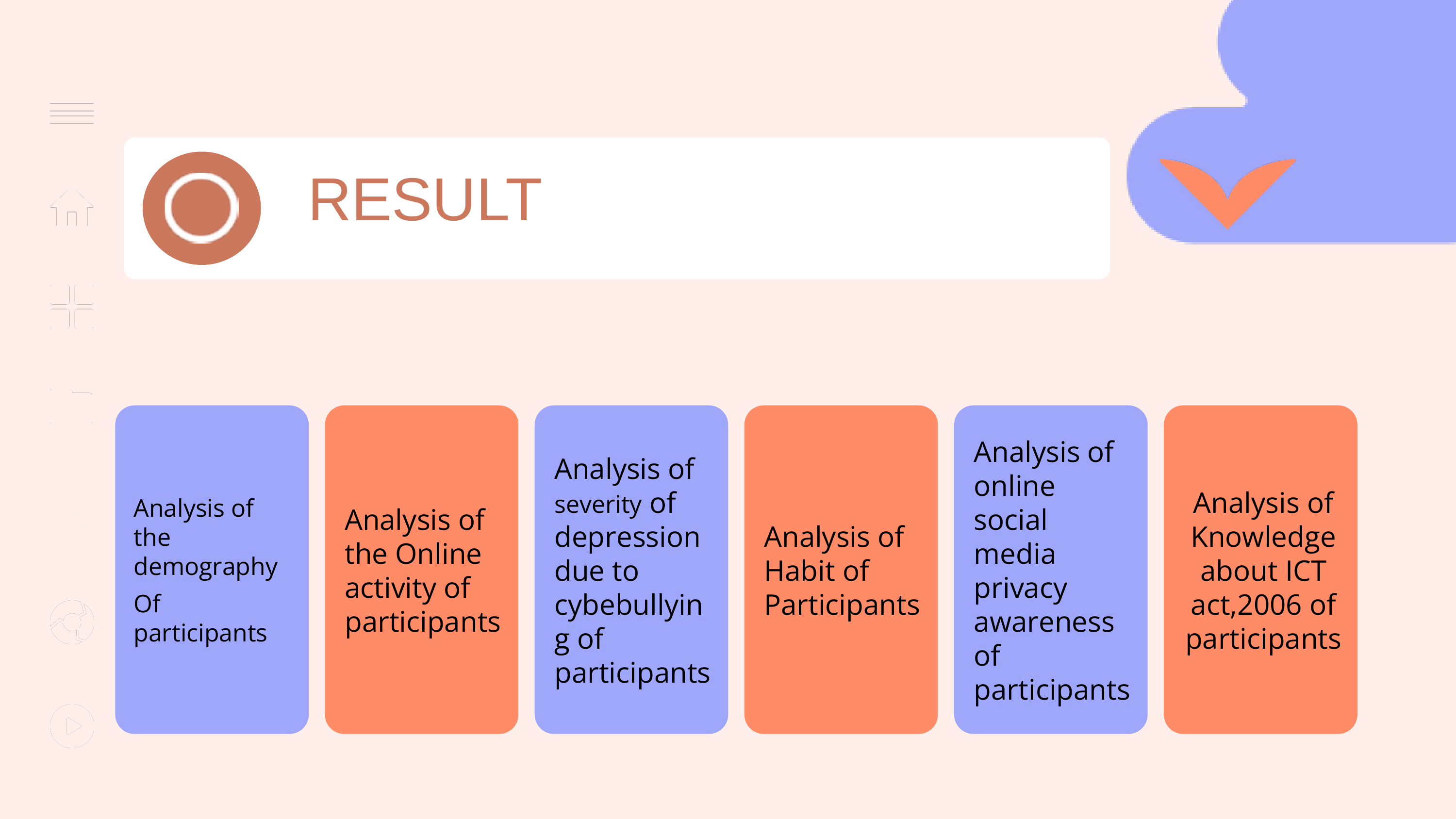

Result
Analysis of the demography
Of participants
Analysis of the Online activity of participants
Analysis of severity of depression due to cybebullying of participants
Analysis of Habit of Participants
Analysis of online social media privacy awareness of  participants
Analysis of Knowledge about ICT act,2006 of participants

RESULT

10